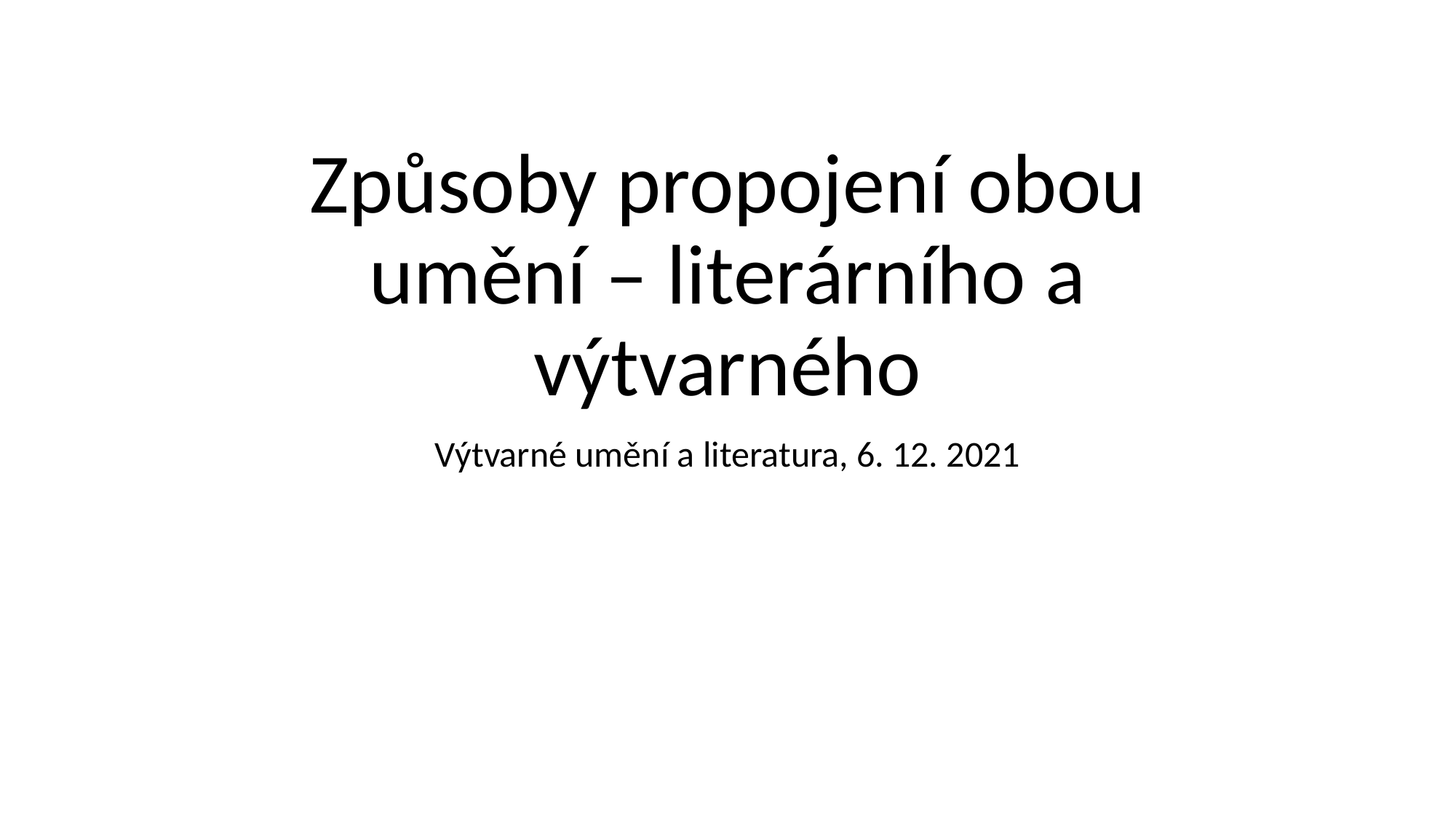

# Způsoby propojení obou umění – literárního a výtvarného
Výtvarné umění a literatura, 6. 12. 2021